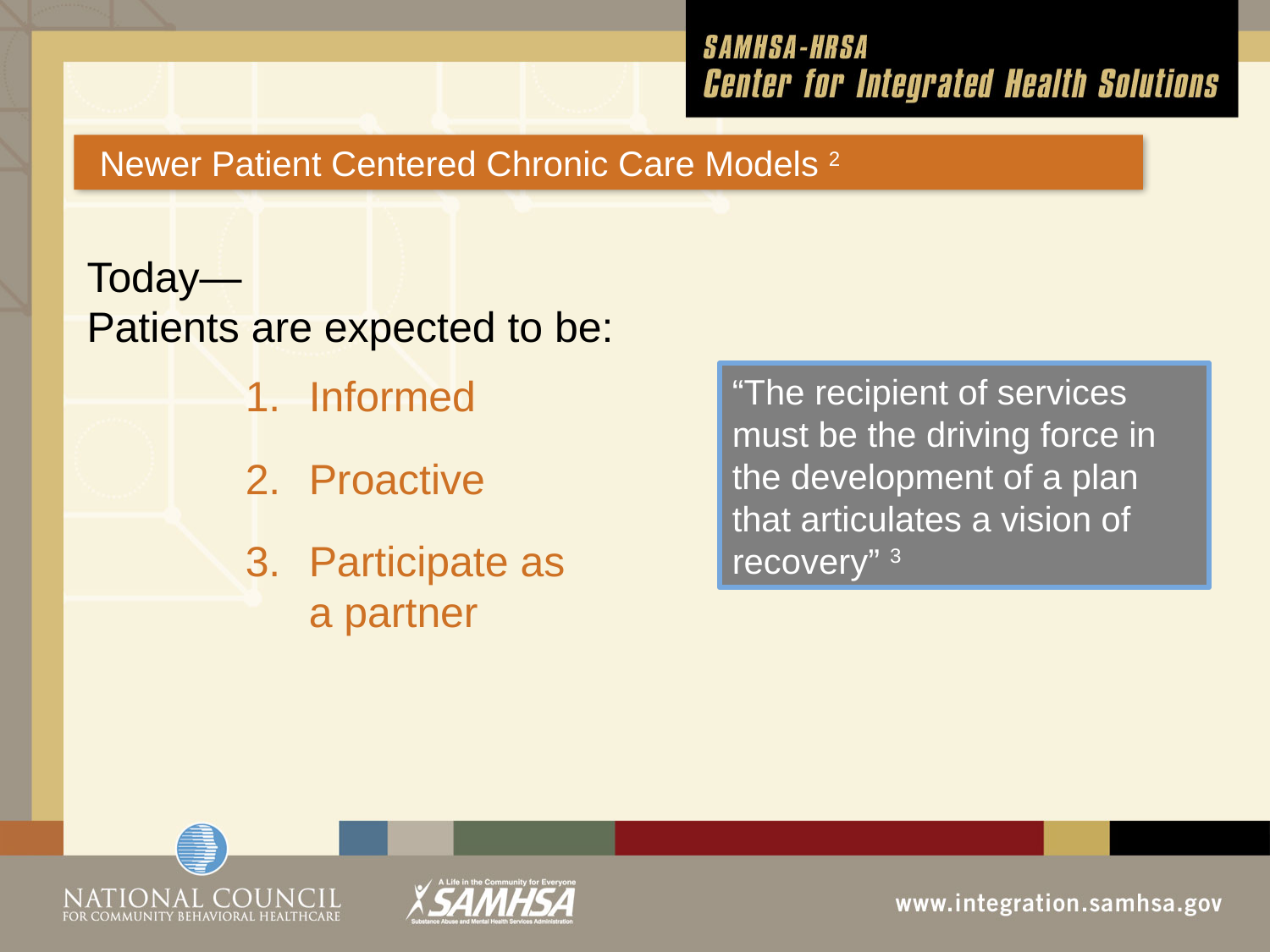

Newer Patient Centered Chronic Care Models 2
# Today— Patients are expected to be:
Informed
Proactive
Participate as a partner
“The recipient of services must be the driving force in the development of a plan that articulates a vision of recovery” 3